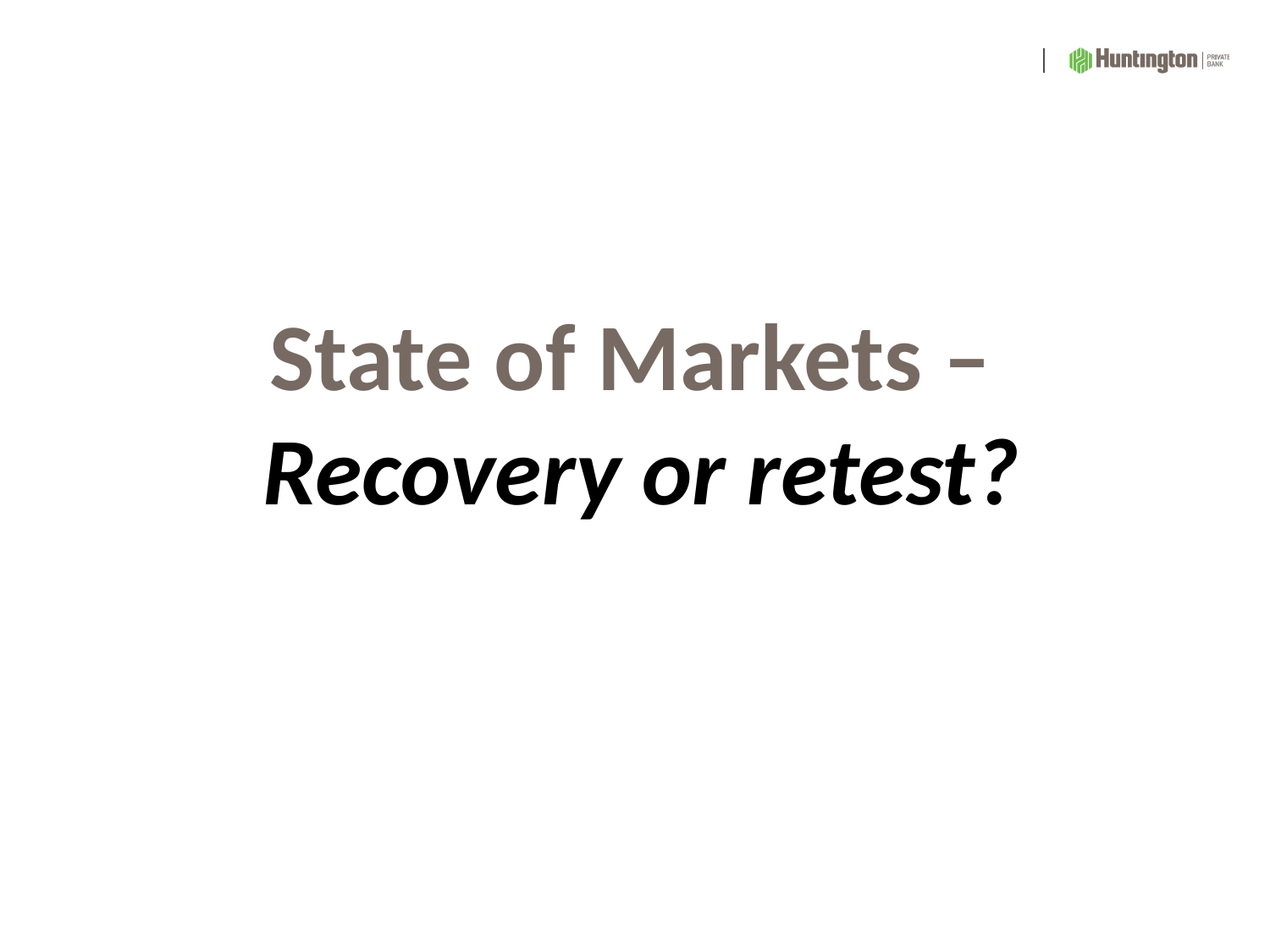

State of Markets –
Recovery or retest?